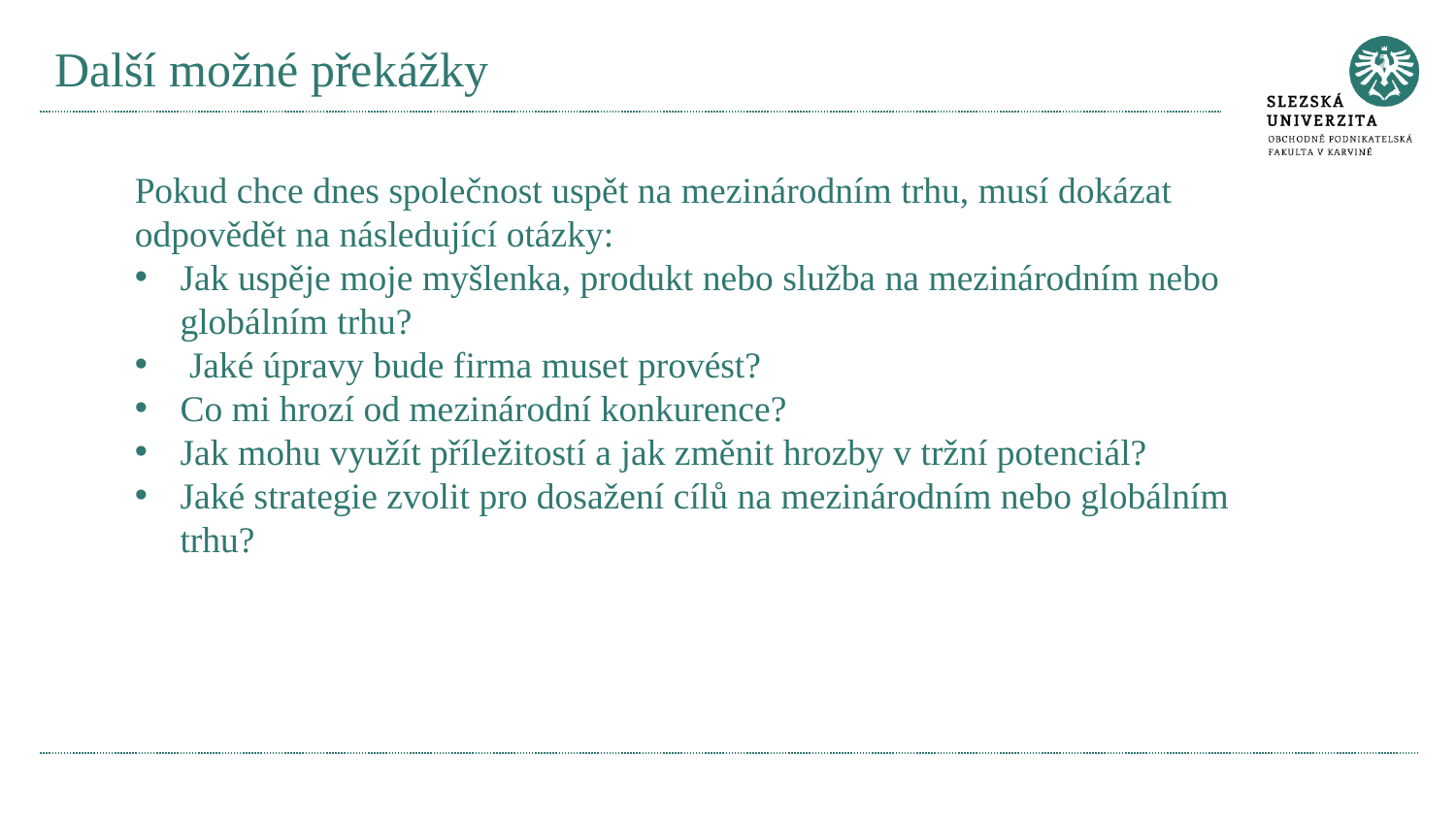

# Další možné překážky
Pokud chce dnes společnost uspět na mezinárodním trhu, musí dokázat odpovědět na následující otázky:
Jak uspěje moje myšlenka, produkt nebo služba na mezinárodním nebo globálním trhu?
 Jaké úpravy bude firma muset provést?
Co mi hrozí od mezinárodní konkurence?
Jak mohu využít příležitostí a jak změnit hrozby v tržní potenciál?
Jaké strategie zvolit pro dosažení cílů na mezinárodním nebo globálním trhu?